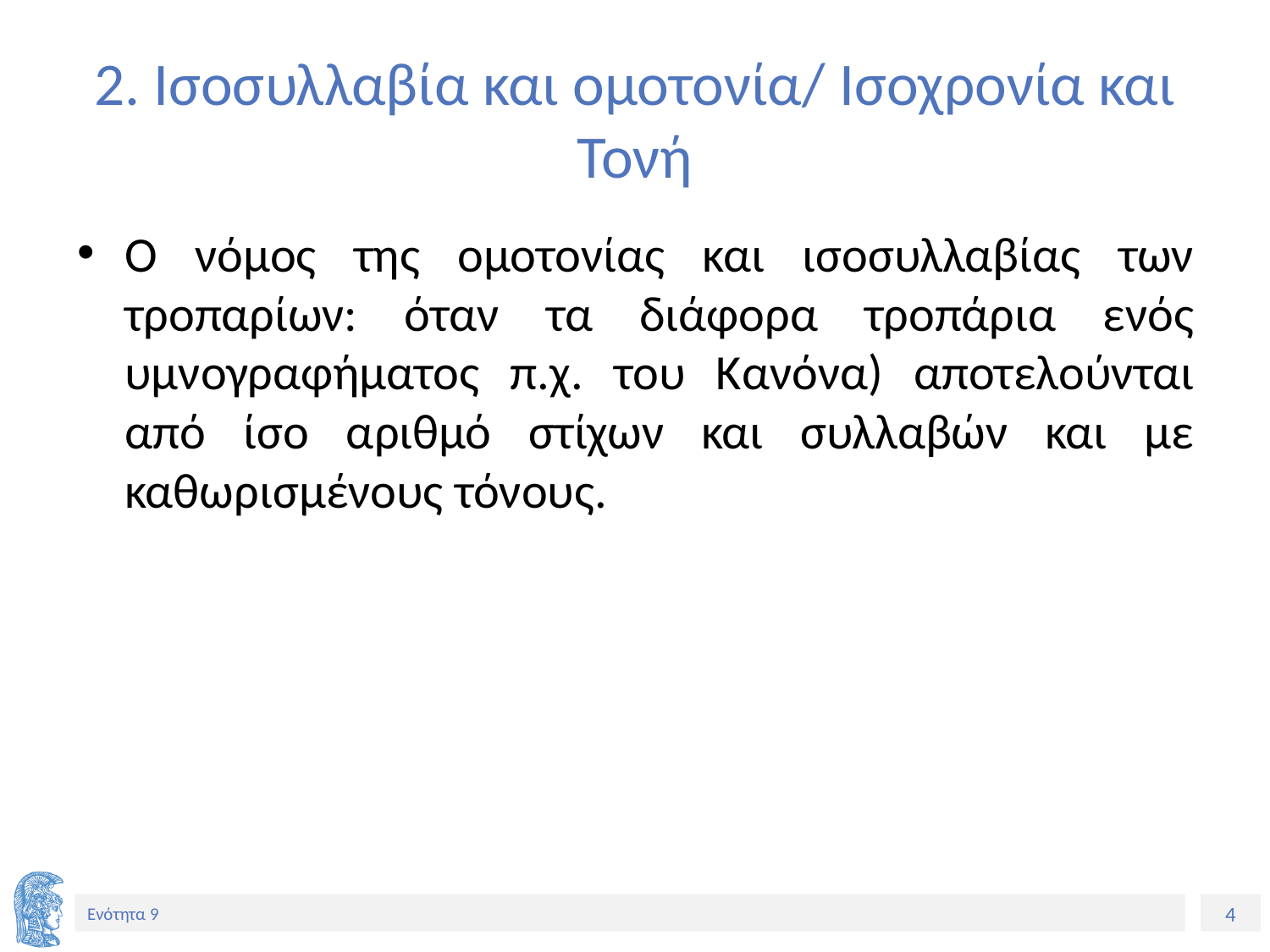

# 2. Ισοσυλλαβία και ομοτονία/ Ισοχρονία και Τονή
Ο νόμος της ομοτονίας και ισοσυλλαβίας των τροπαρίων: όταν τα διάφορα τροπάρια ενός υμνογραφήματος π.χ. του Κανόνα) αποτελούνται από ίσο αριθμό στίχων και συλλαβών και με καθωρισμένους τόνους.